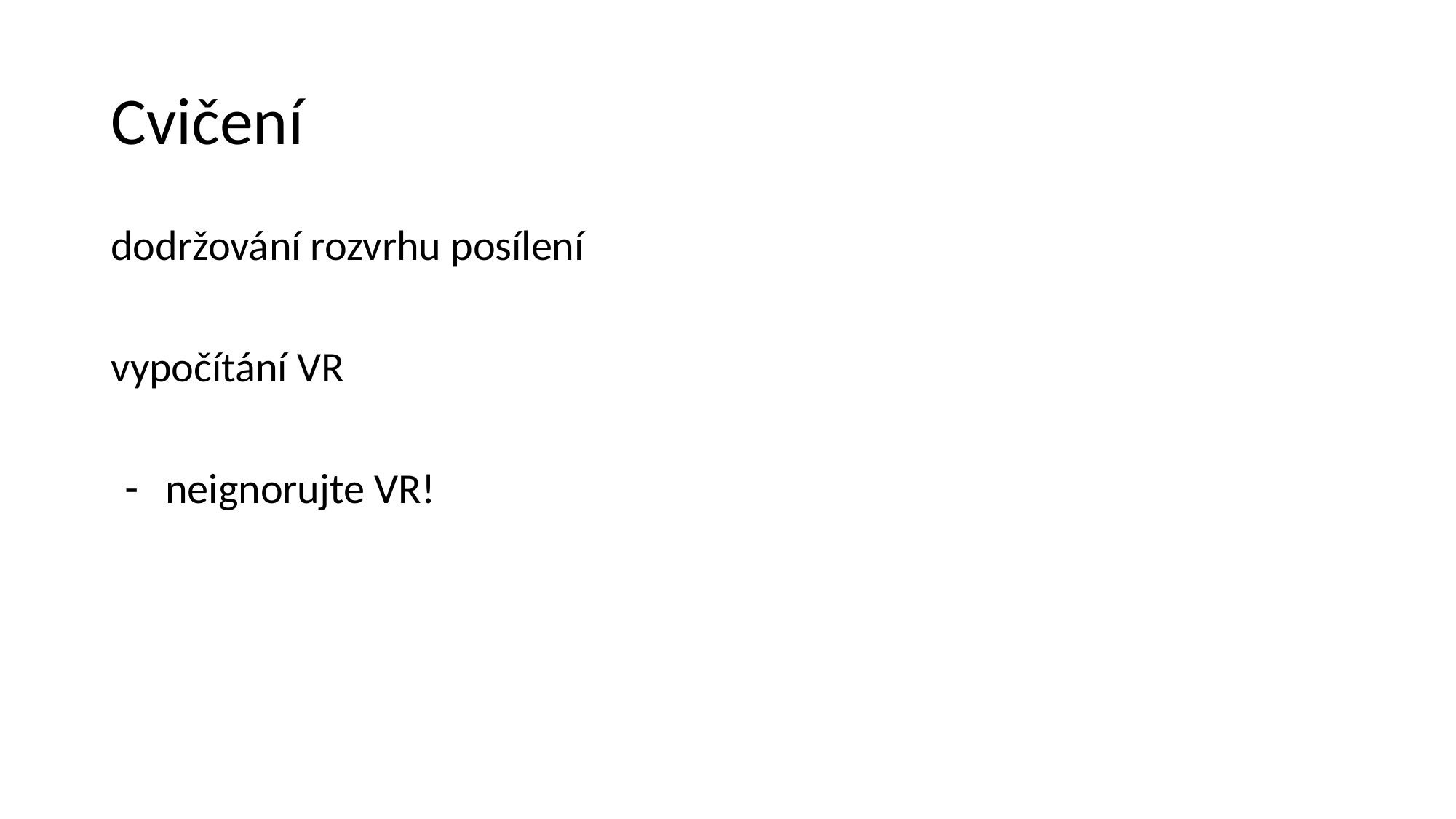

# Cvičení
dodržování rozvrhu posílení

vypočítání VR

neignorujte VR!